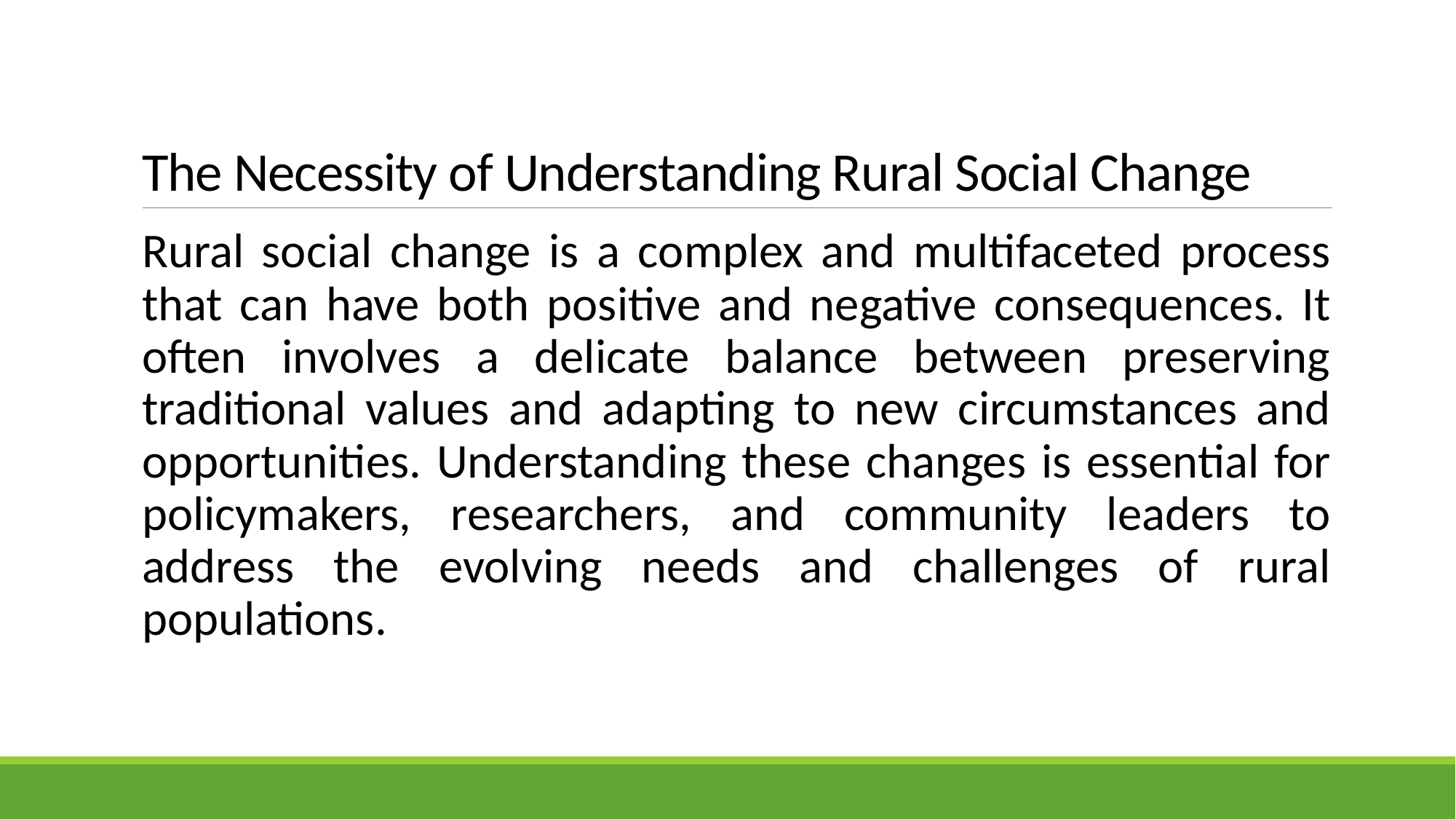

# The Necessity of Understanding Rural Social Change
Rural social change is a complex and multifaceted process that can have both positive and negative consequences. It often involves a delicate balance between preserving traditional values and adapting to new circumstances and opportunities. Understanding these changes is essential for policymakers, researchers, and community leaders to address the evolving needs and challenges of rural populations.